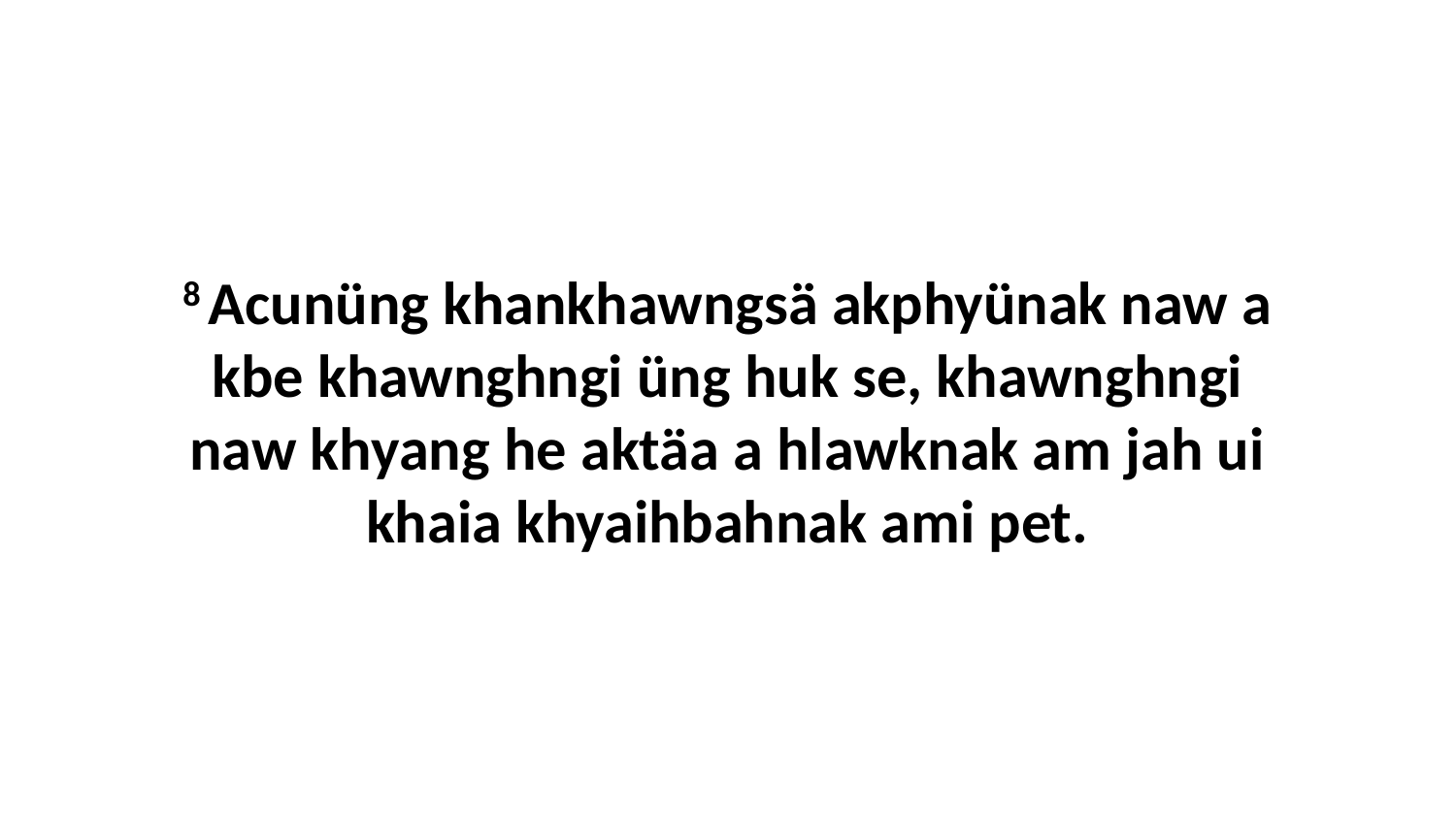

8 Acunüng khankhawngsä akphyünak naw a kbe khawnghngi üng huk se, khawnghngi naw khyang he aktäa a hlawknak am jah ui khaia khyaihbahnak ami pet.